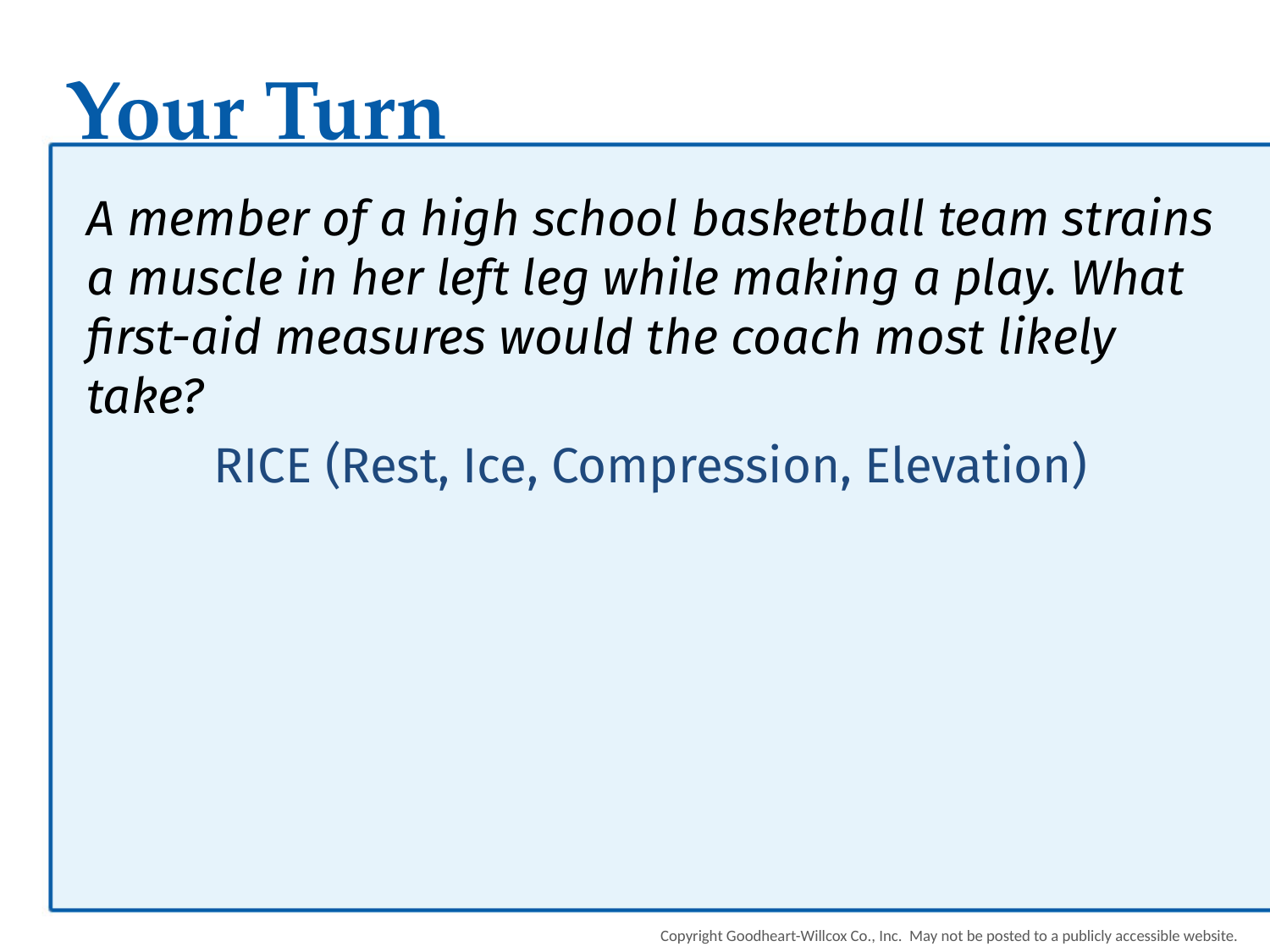

# Your Turn
A member of a high school basketball team strains a muscle in her left leg while making a play. What first-aid measures would the coach most likely take?
	RICE (Rest, Ice, Compression, Elevation)